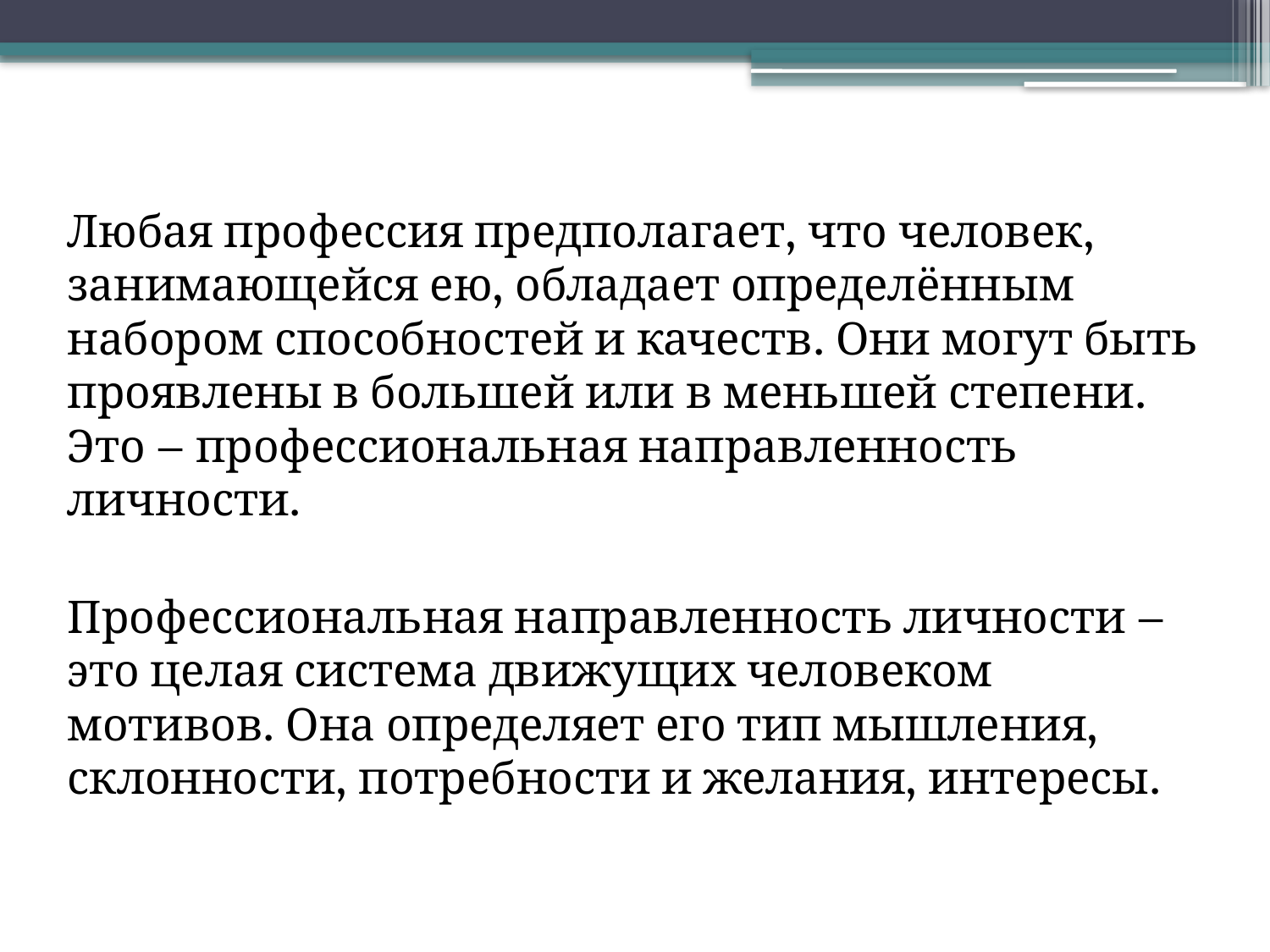

Любая профессия предполагает, что человек, занимающейся ею, обладает определённым набором способностей и качеств. Они могут быть проявлены в большей или в меньшей степени. Это – профессиональная направленность личности.

Профессиональная направленность личности – это целая система движущих человеком мотивов. Она определяет его тип мышления, склонности, потребности и желания, интересы.